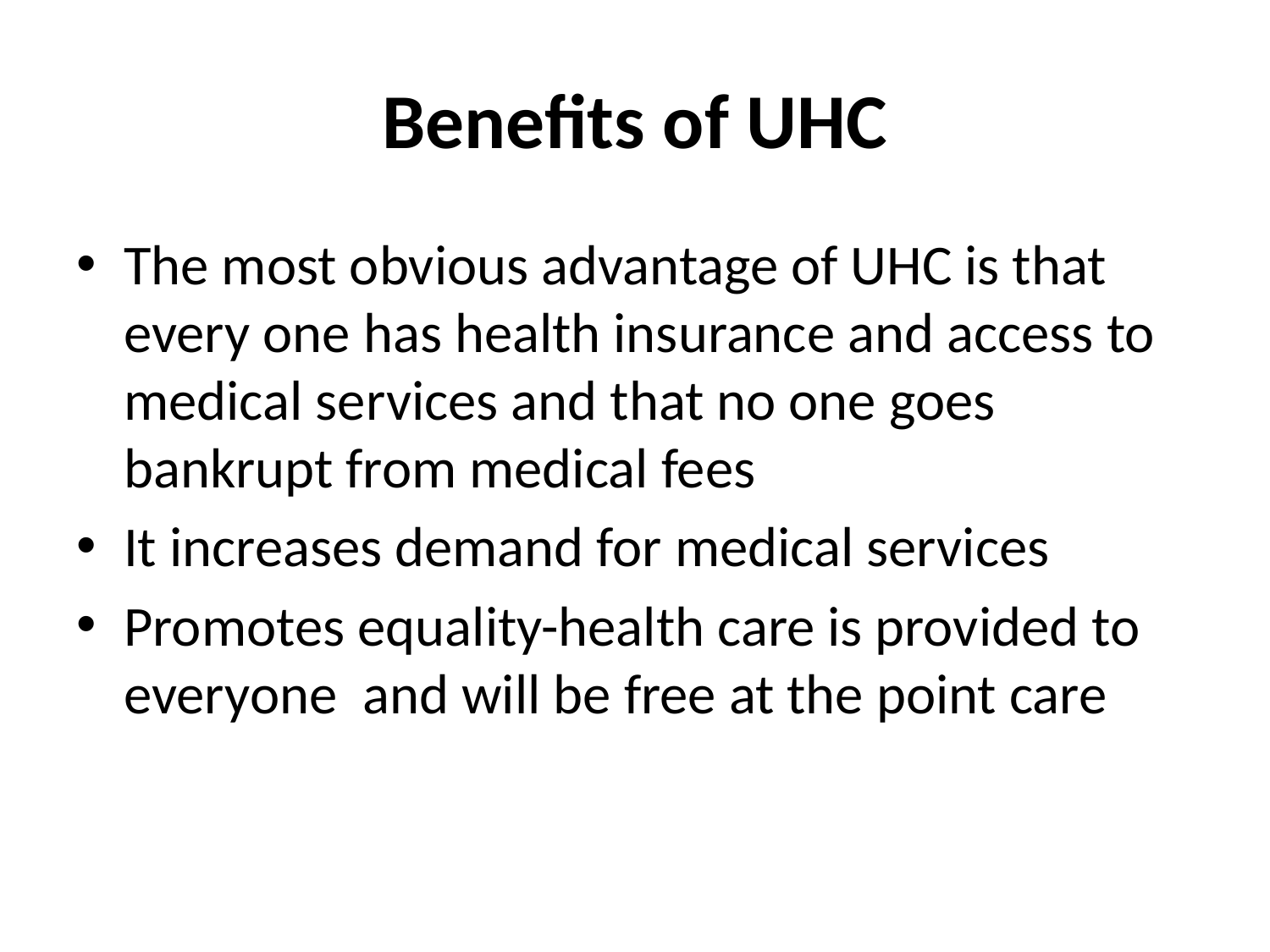

# Benefits of UHC
The most obvious advantage of UHC is that every one has health insurance and access to medical services and that no one goes bankrupt from medical fees
It increases demand for medical services
Promotes equality-health care is provided to everyone  and will be free at the point care